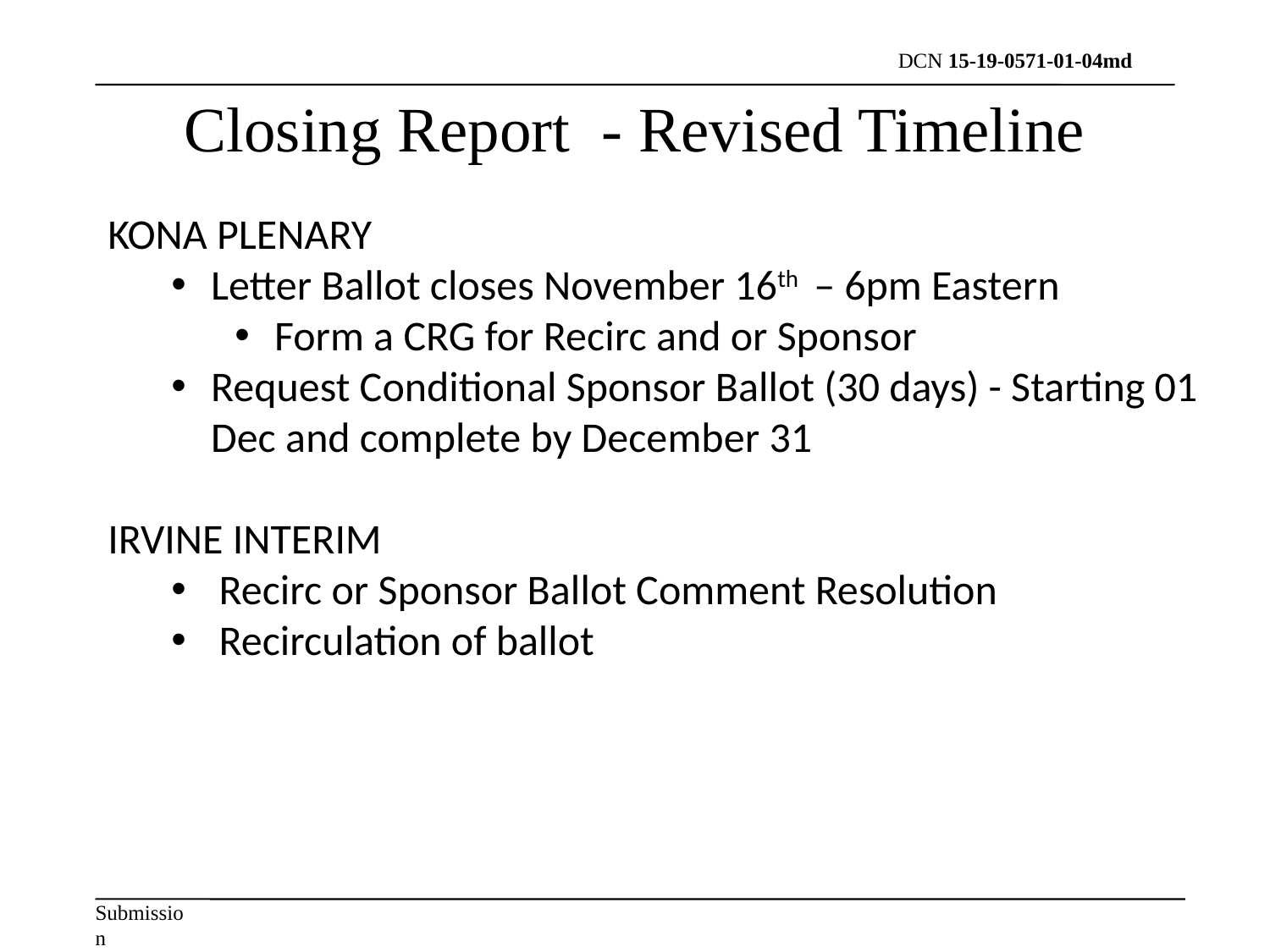

# Closing Report  - Revised Timeline
KONA PLENARY
Letter Ballot closes November 16th  – 6pm Eastern
Form a CRG for Recirc and or Sponsor
Request Conditional Sponsor Ballot (30 days) - Starting 01 Dec and complete by December 31

IRVINE INTERIM
Recirc or Sponsor Ballot Comment Resolution
Recirculation of ballot